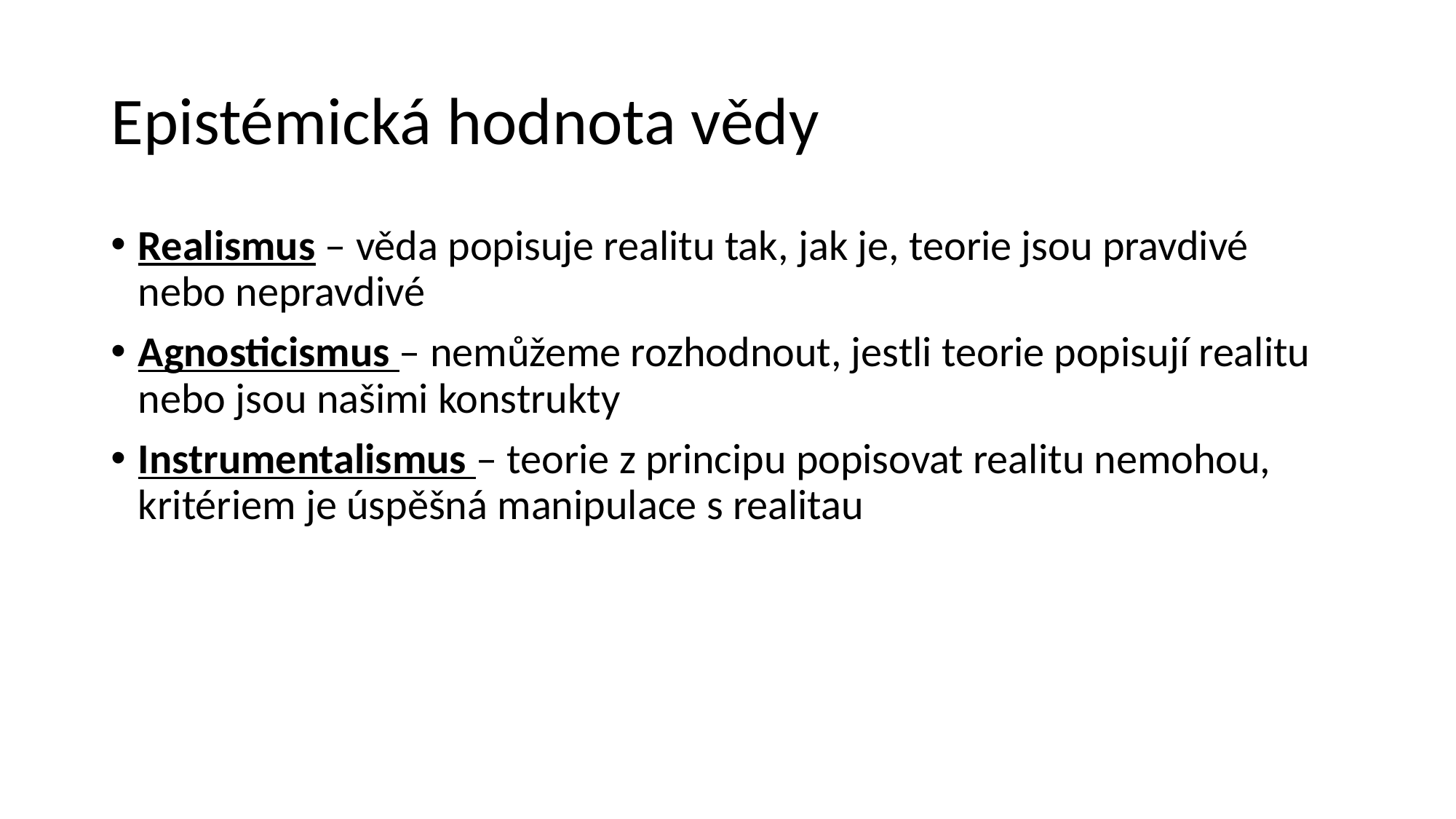

# Epistémická hodnota vědy
Realismus – věda popisuje realitu tak, jak je, teorie jsou pravdivé nebo nepravdivé
Agnosticismus – nemůžeme rozhodnout, jestli teorie popisují realitu nebo jsou našimi konstrukty
Instrumentalismus – teorie z principu popisovat realitu nemohou, kritériem je úspěšná manipulace s realitau